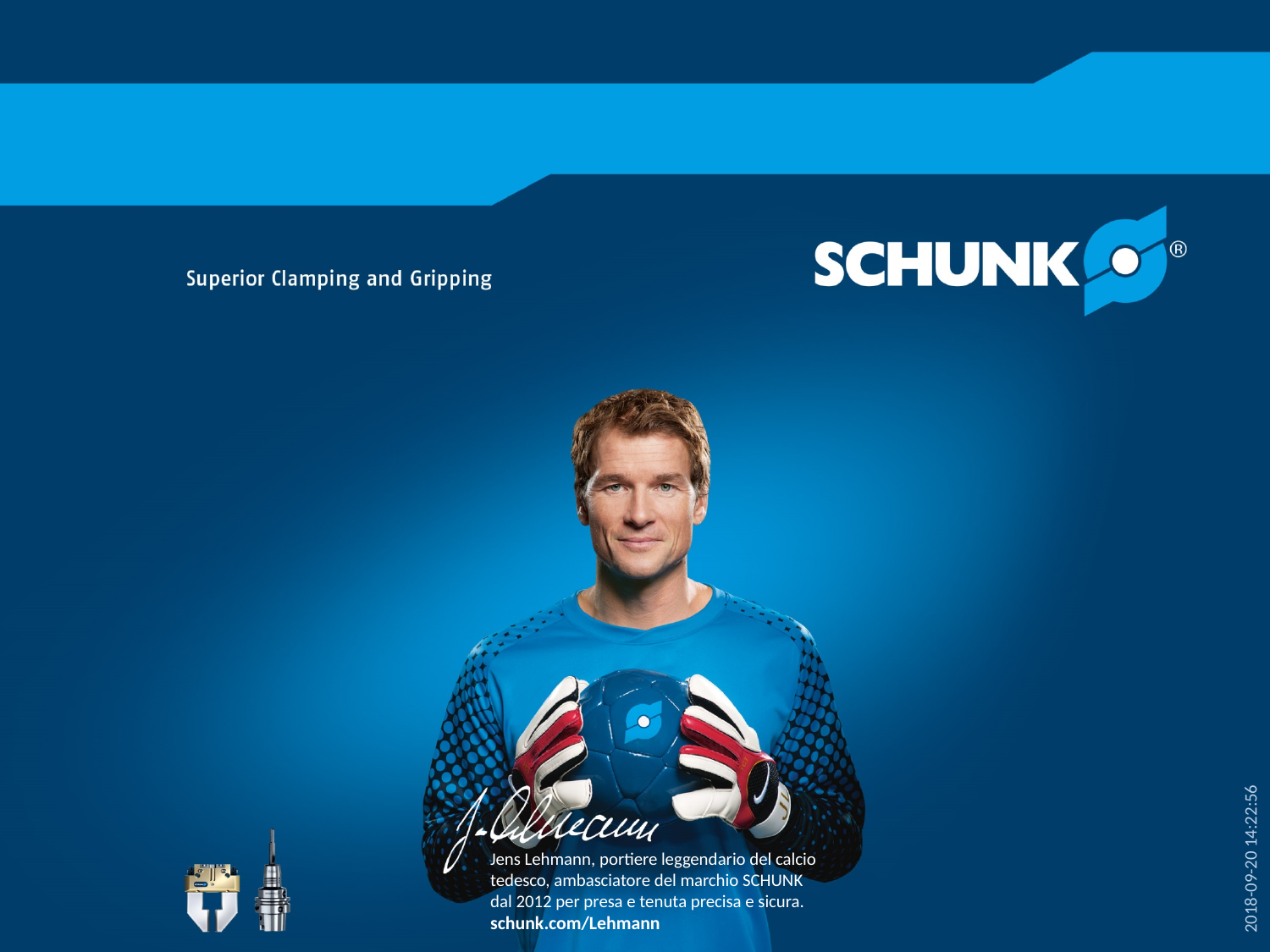

2018-09-20 14:22:56
Jens Lehmann, portiere leggendario del calcio tedesco, ambasciatore del marchio SCHUNK dal 2012 per presa e tenuta precisa e sicura.
schunk.com/Lehmann